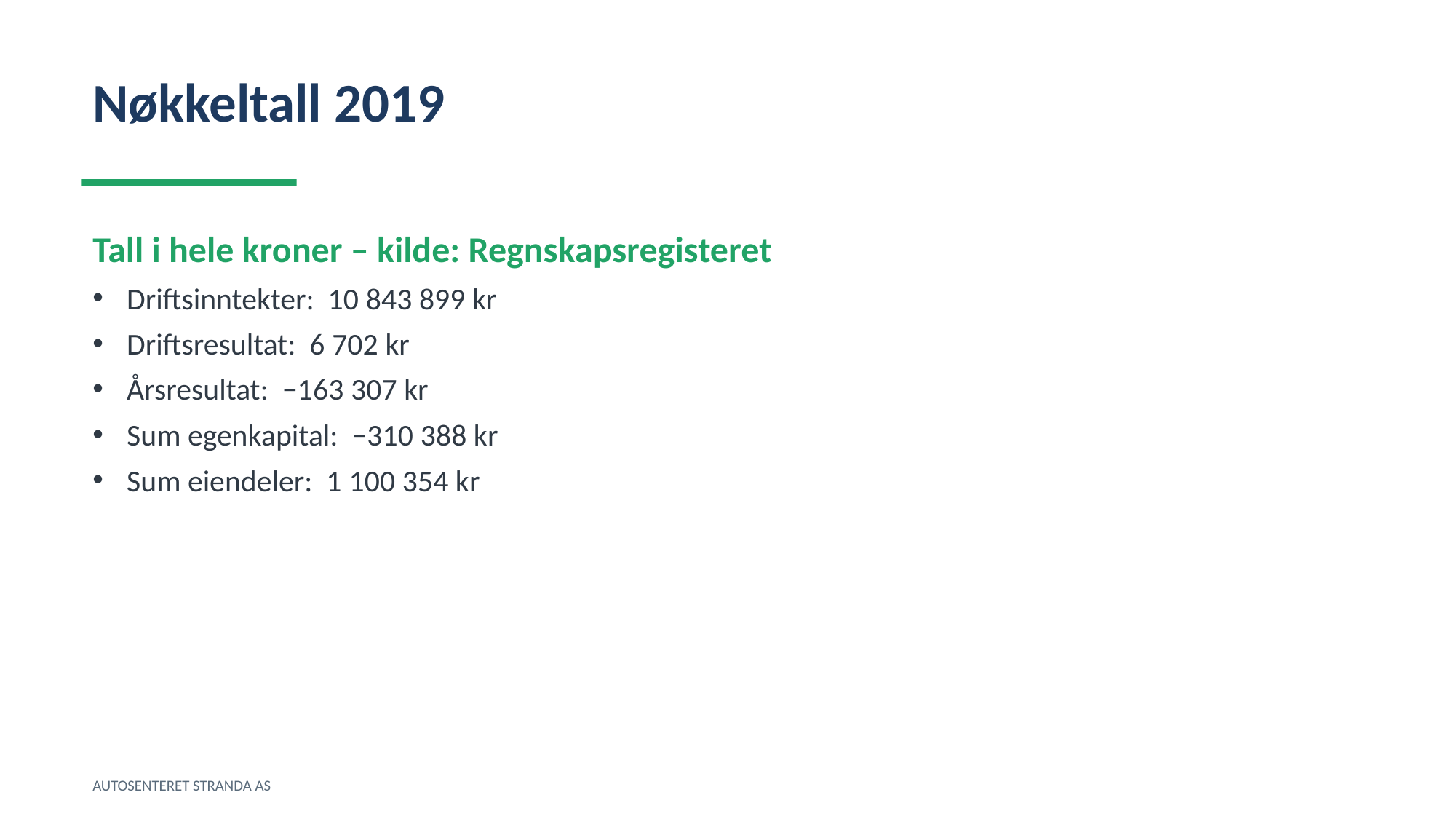

Nøkkeltall 2019

Tall i hele kroner – kilde: Regnskapsregisteret
Driftsinntekter:  10 843 899 kr
Driftsresultat:  6 702 kr
Årsresultat:  −163 307 kr
Sum egenkapital:  −310 388 kr
Sum eiendeler:  1 100 354 kr
AUTOSENTERET STRANDA AS